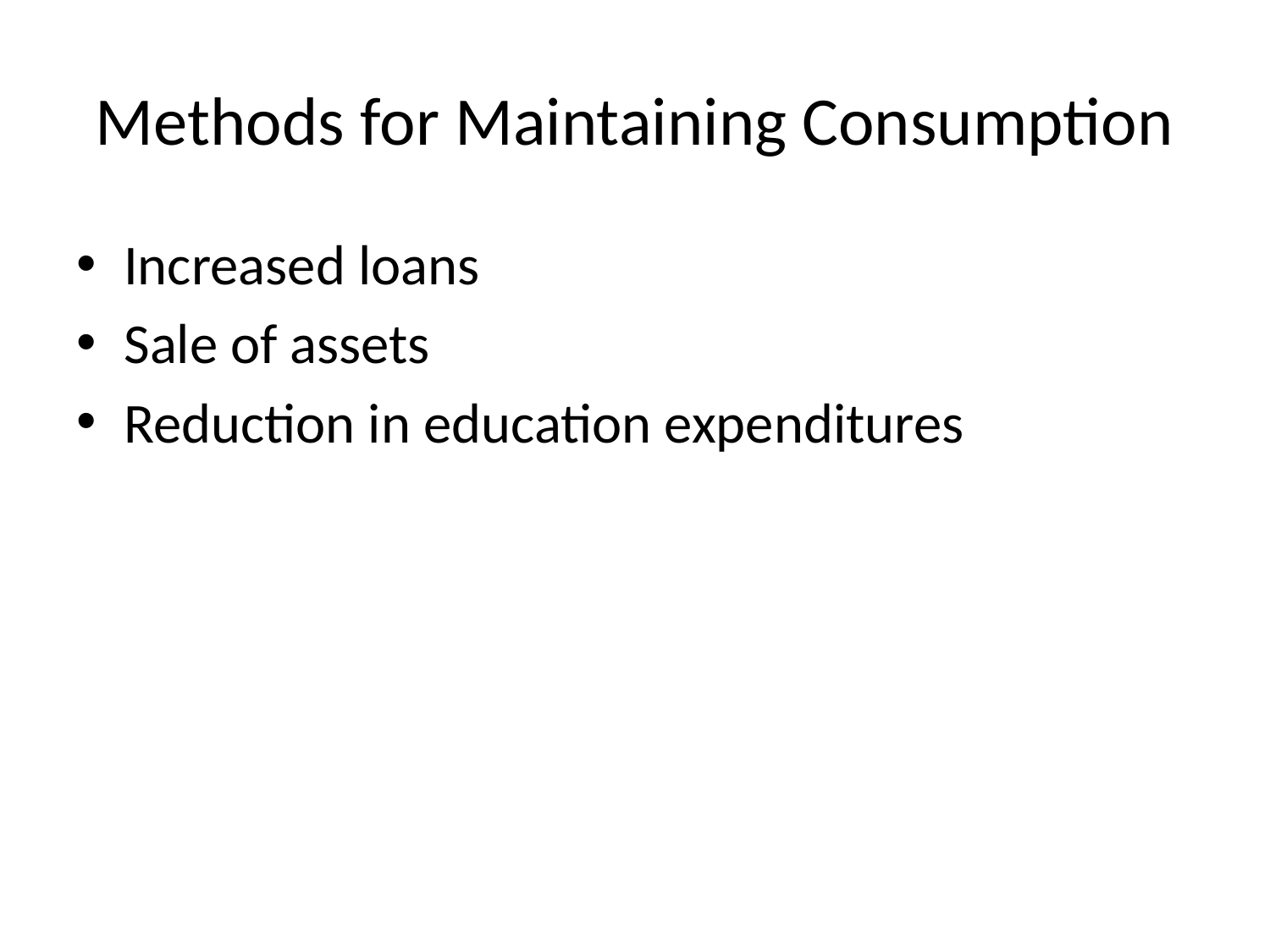

# Methods for Maintaining Consumption
Increased loans
Sale of assets
Reduction in education expenditures